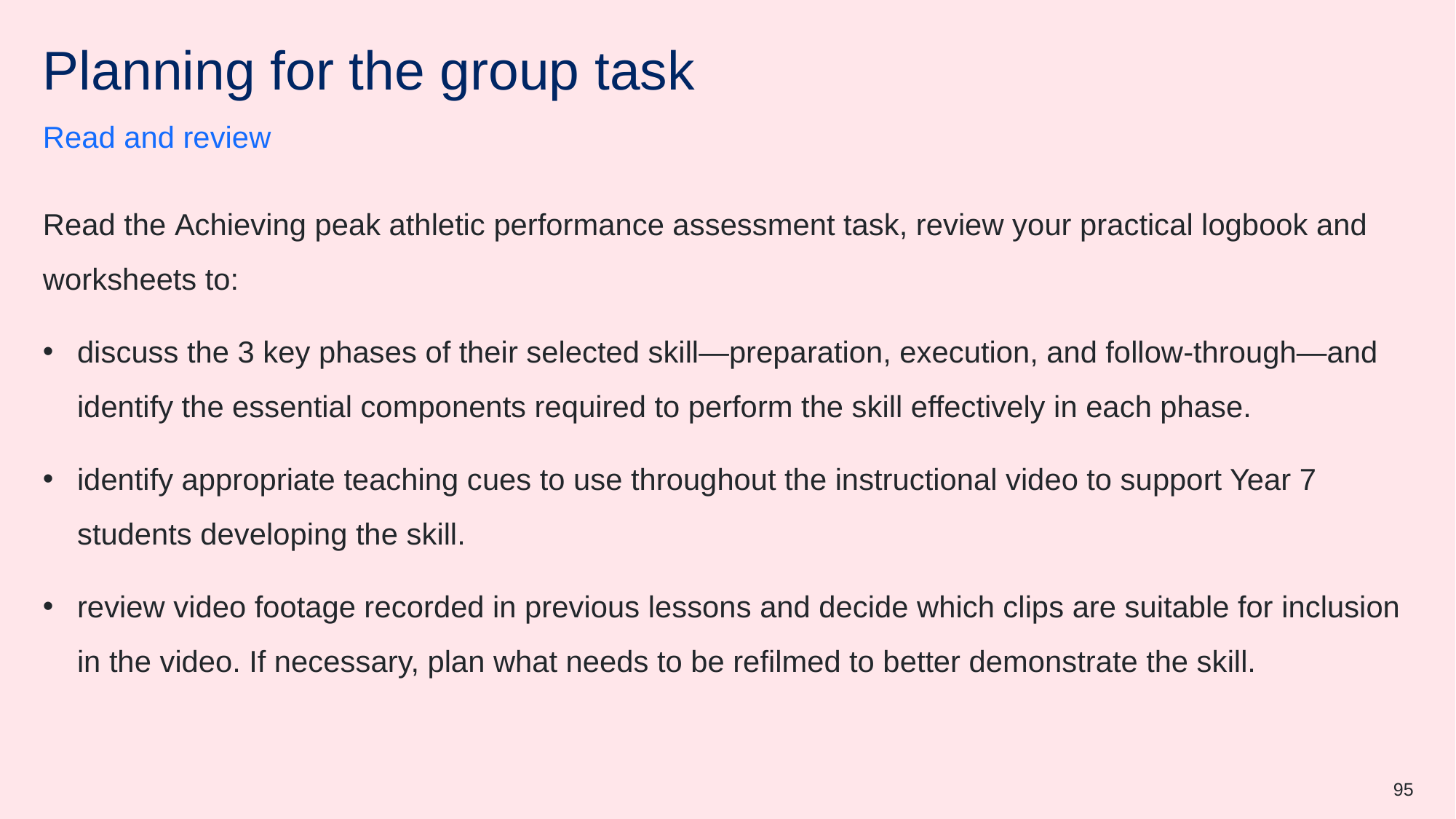

# Planning for the group task
Read and review
Read the Achieving peak athletic performance assessment task, review your practical logbook and worksheets to:
discuss the 3 key phases of their selected skill—preparation, execution, and follow-through—and identify the essential components required to perform the skill effectively in each phase.
identify appropriate teaching cues to use throughout the instructional video to support Year 7 students developing the skill.
review video footage recorded in previous lessons and decide which clips are suitable for inclusion in the video. If necessary, plan what needs to be refilmed to better demonstrate the skill.
95